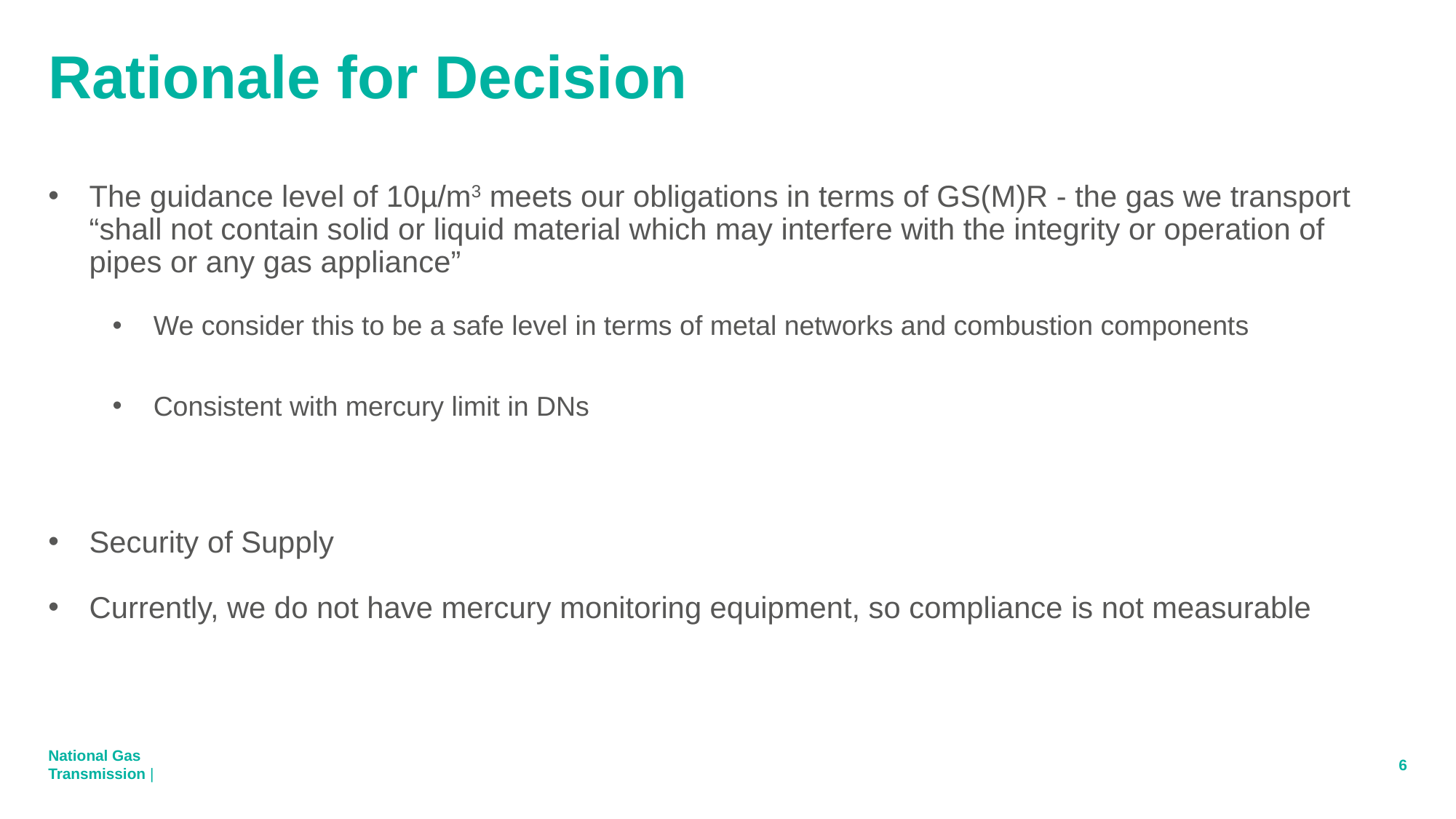

# Rationale for Decision
The guidance level of 10µ/m3 meets our obligations in terms of GS(M)R - the gas we transport “shall not contain solid or liquid material which may interfere with the integrity or operation of pipes or any gas appliance”

We consider this to be a safe level in terms of metal networks and combustion components

Consistent with mercury limit in DNs

Security of Supply

Currently, we do not have mercury monitoring equipment, so compliance is not measurable
6